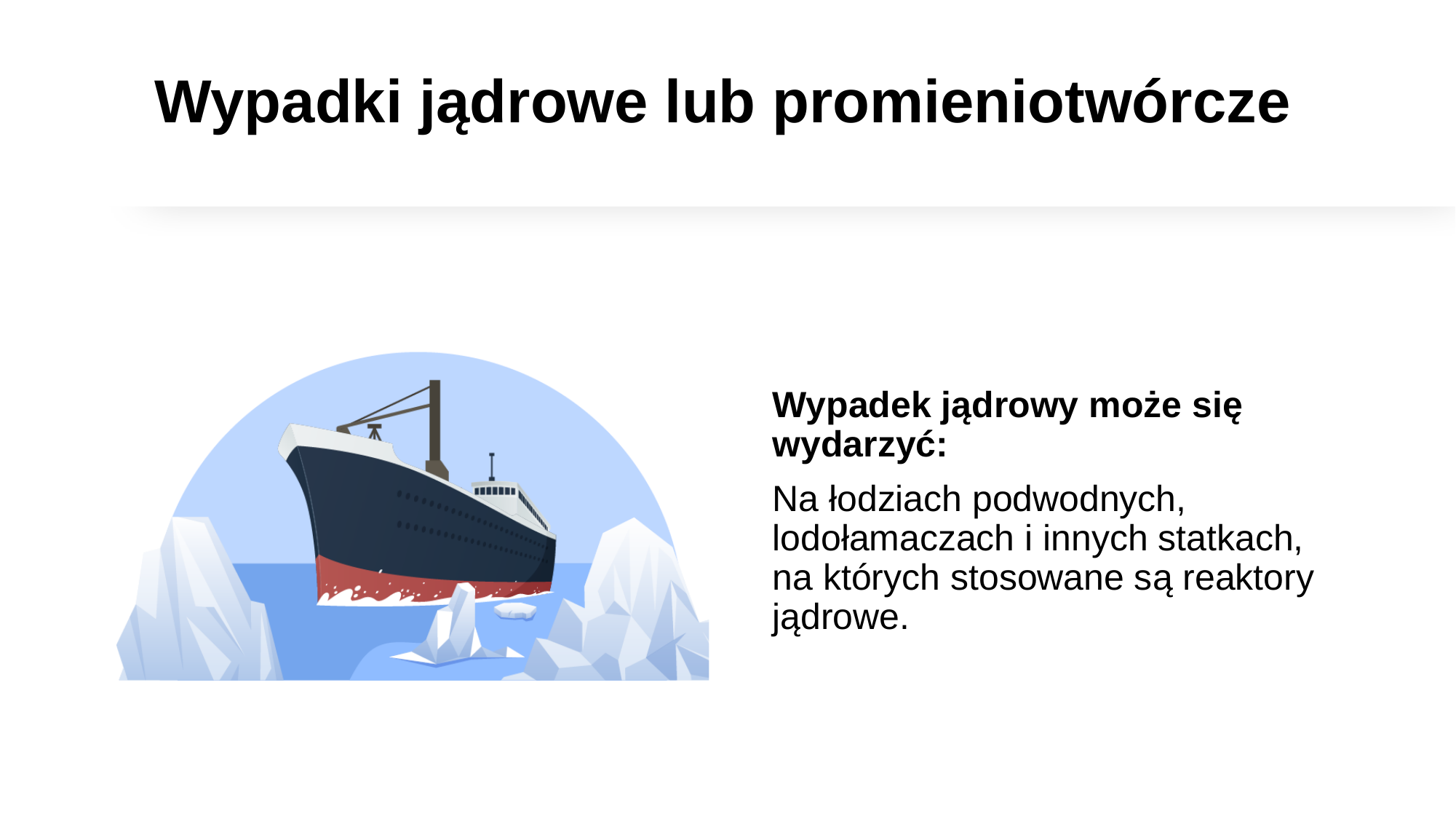

# Wypadki jądrowe lub promieniotwórcze
Wypadek jądrowy może się wydarzyć:
Na łodziach podwodnych, lodołamaczach i innych statkach, na których stosowane są reaktory jądrowe.